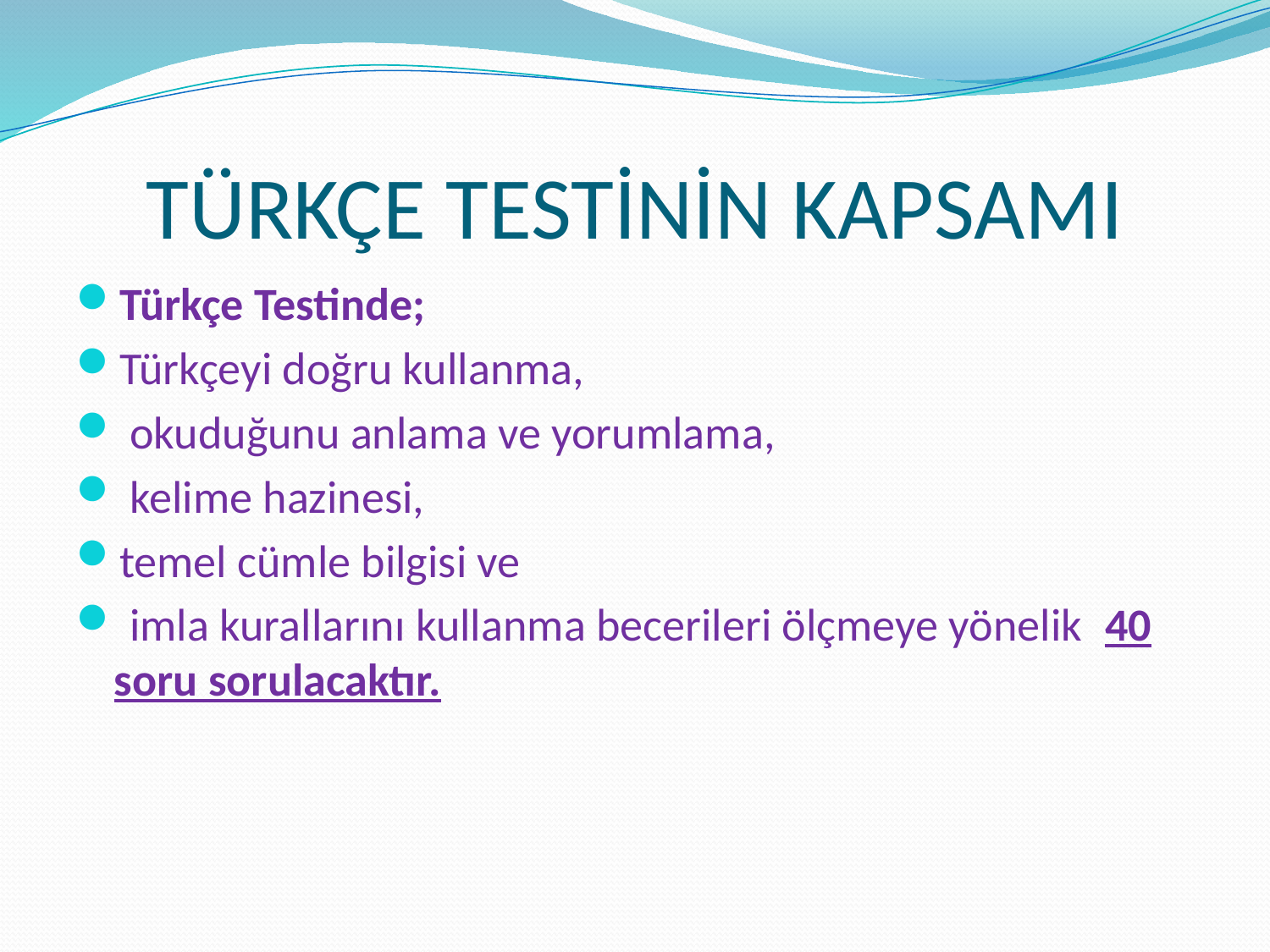

# TÜRKÇE TESTİNİN KAPSAMI
Türkçe Testinde;
Türkçeyi doğru kullanma,
 okuduğunu anlama ve yorumlama,
 kelime hazinesi,
temel cümle bilgisi ve
 imla kurallarını kullanma becerileri ölçmeye yönelik  40 soru sorulacaktır.